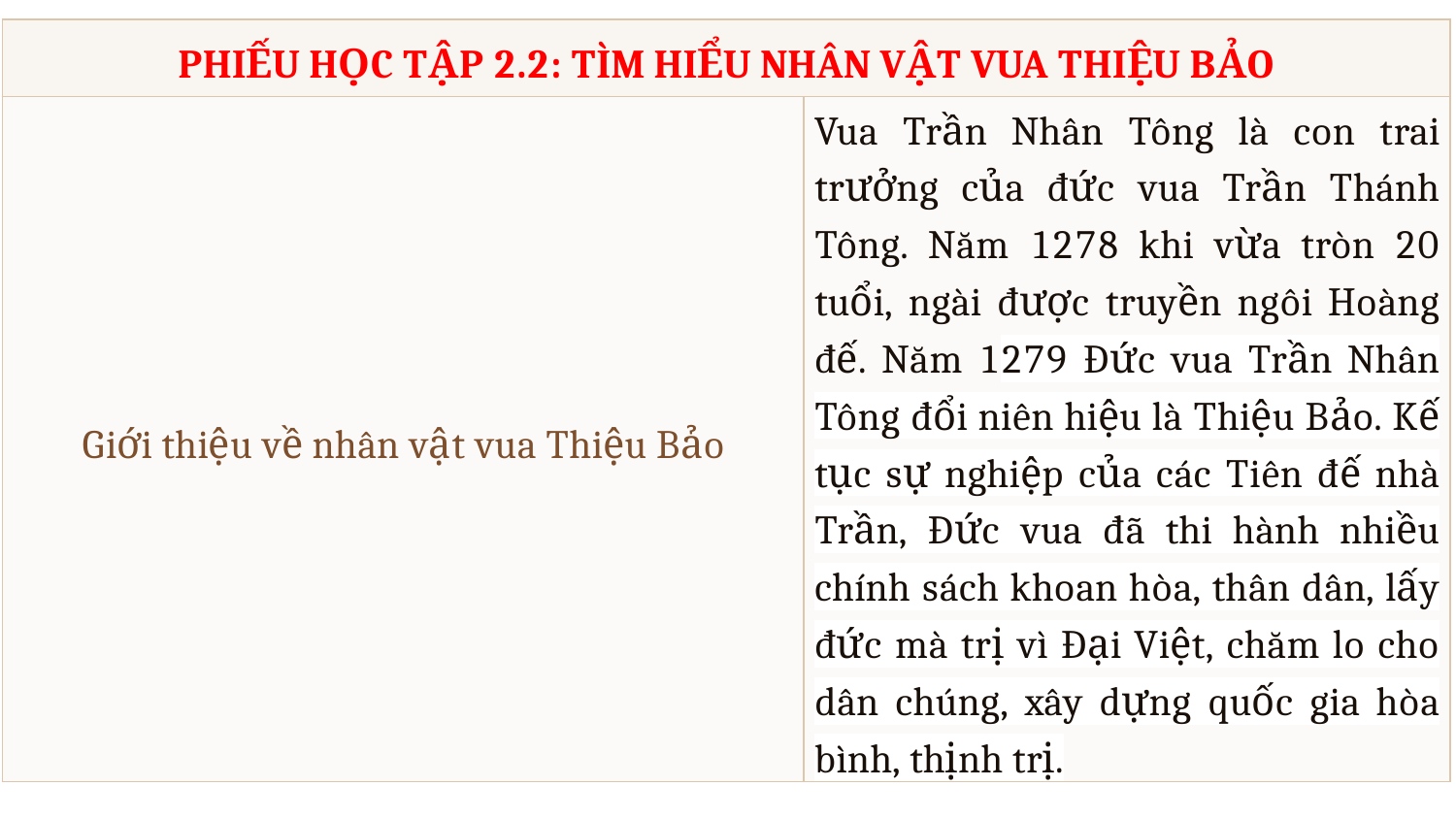

| PHIẾU HỌC TẬP 2.2: TÌM HIỂU NHÂN VẬT VUA THIỆU BẢO |  |
| --- | --- |
| Giới thiệu về nhân vật vua Thiệu Bảo | Vua Trần Nhân Tông là con trai trưởng của đức vua Trần Thánh Tông. Năm 1278 khi vừa tròn 20 tuổi, ngài được truyền ngôi Hoàng đế. Năm 1279 Đức vua Trần Nhân Tông đổi niên hiệu là Thiệu Bảo. Kế tục sự nghiệp của các Tiên đế nhà Trần, Đức vua đã thi hành nhiều chính sách khoan hòa, thân dân, lấy đức mà trị vì Đại Việt, chăm lo cho dân chúng, xây dựng quốc gia hòa bình, thịnh trị. |